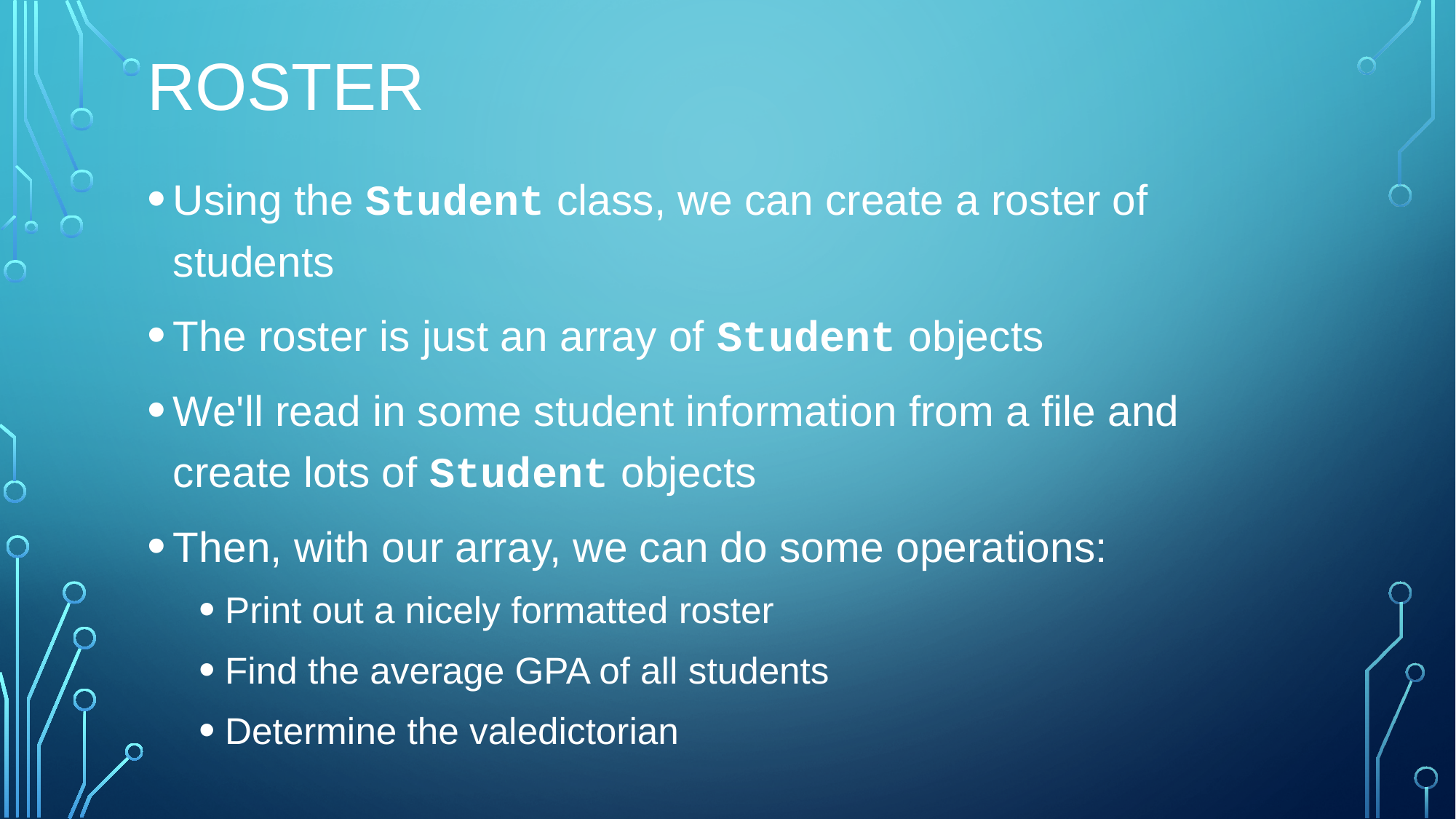

# Roster
Using the Student class, we can create a roster of students
The roster is just an array of Student objects
We'll read in some student information from a file and create lots of Student objects
Then, with our array, we can do some operations:
Print out a nicely formatted roster
Find the average GPA of all students
Determine the valedictorian